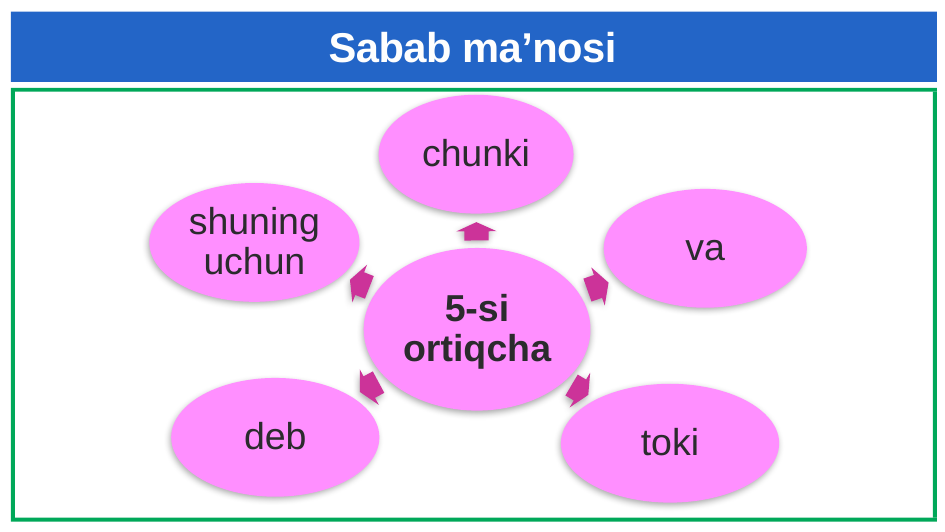

# Sabab ma’nosi
5-si ortiqcha

chunki

va

toki

deb

shuning uchun